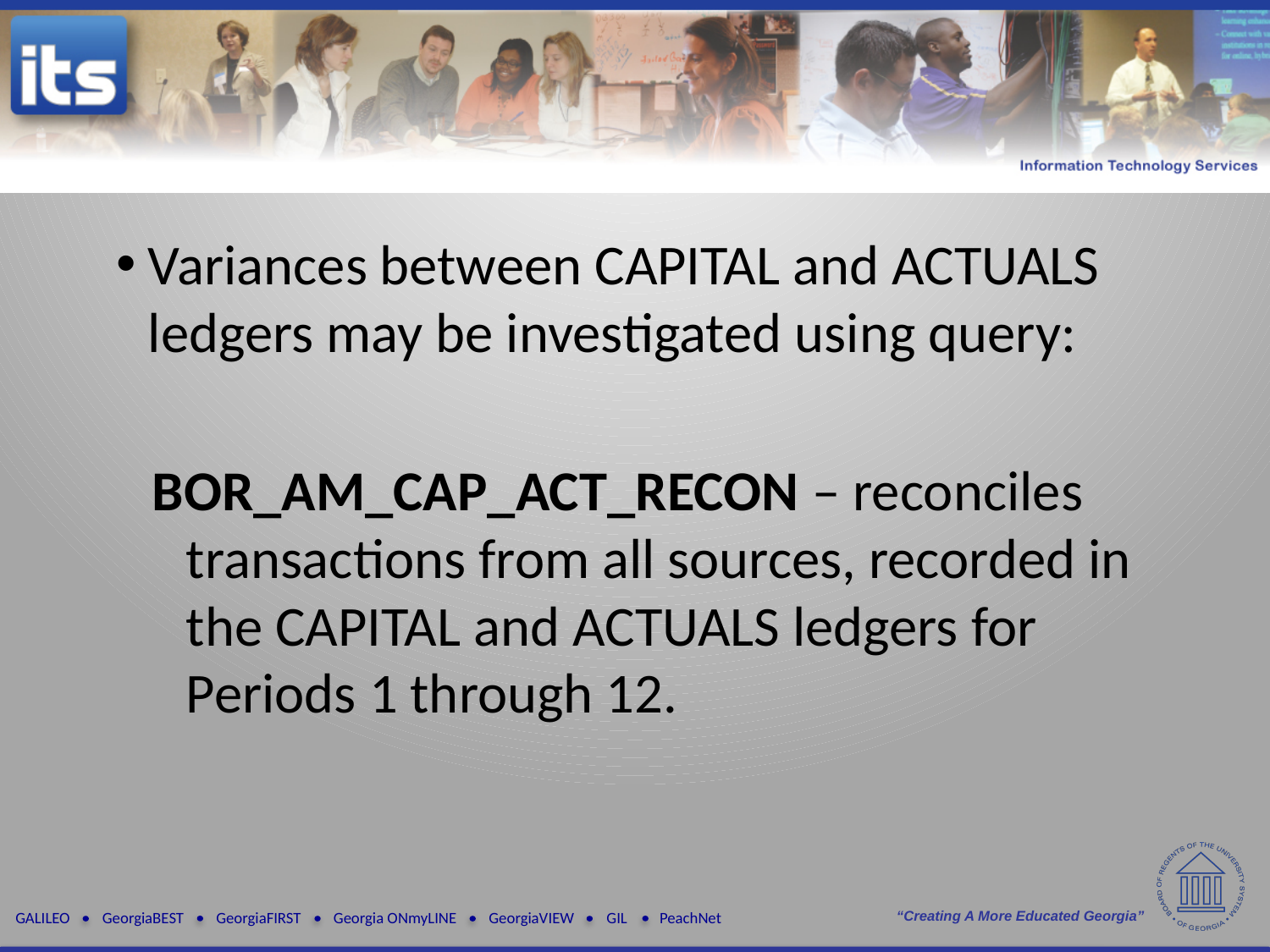

Variances between CAPITAL and ACTUALS ledgers may be investigated using query:

BOR_AM_CAP_ACT_RECON – reconciles transactions from all sources, recorded in the CAPITAL and ACTUALS ledgers for Periods 1 through 12.